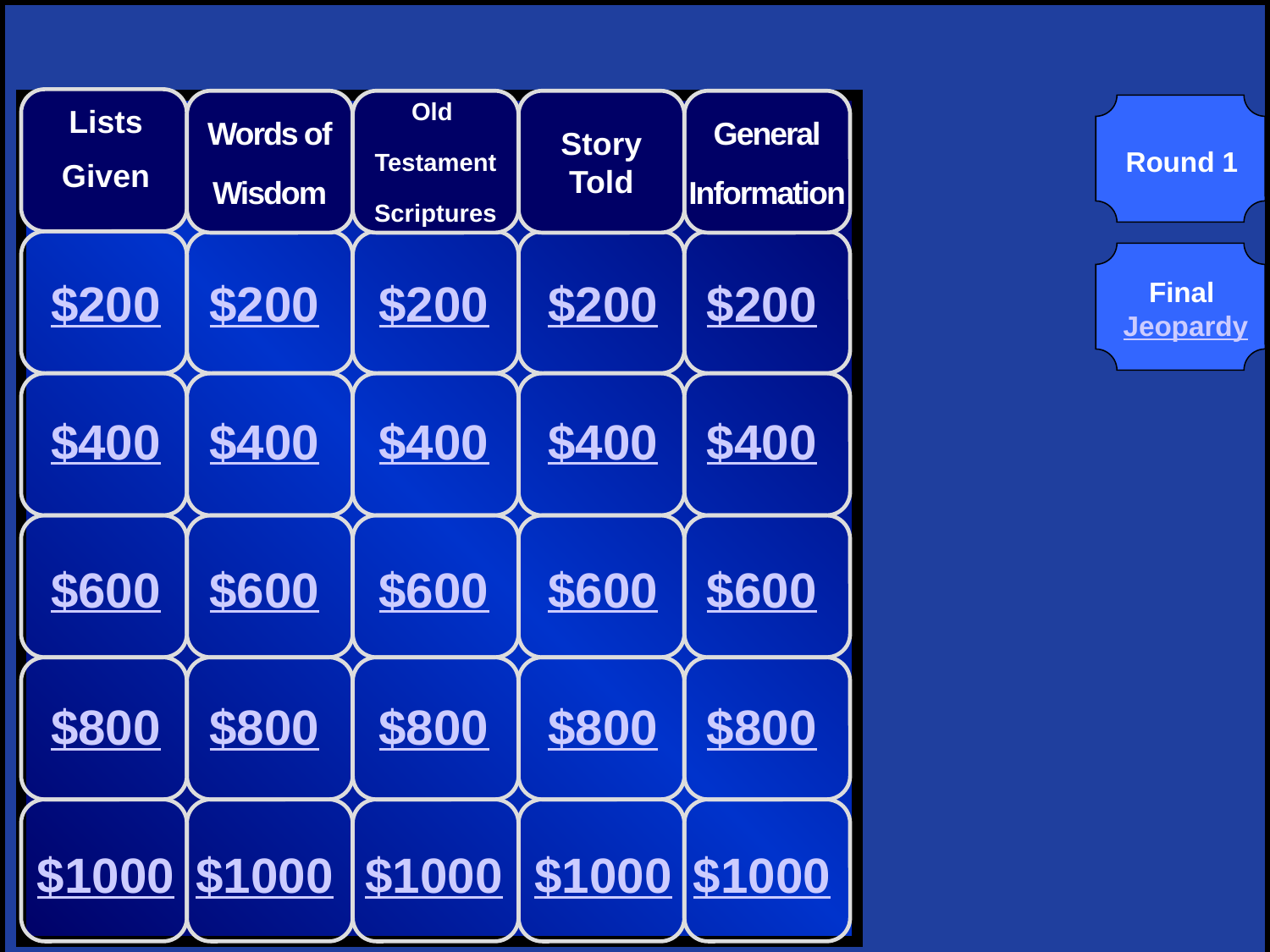

Words of
Wisdom
Old
Testament
Scriptures
Story
Told
General
Information

Lists
Given

Round 1

$200
$200
$200
$200
$200
Final Jeopardy

$400
$400
$400
$400
$400

$600
$600
$600
$600
$600

$800
$800
$800
$800
$800

$1000
$1000
$1000
$1000
$1000